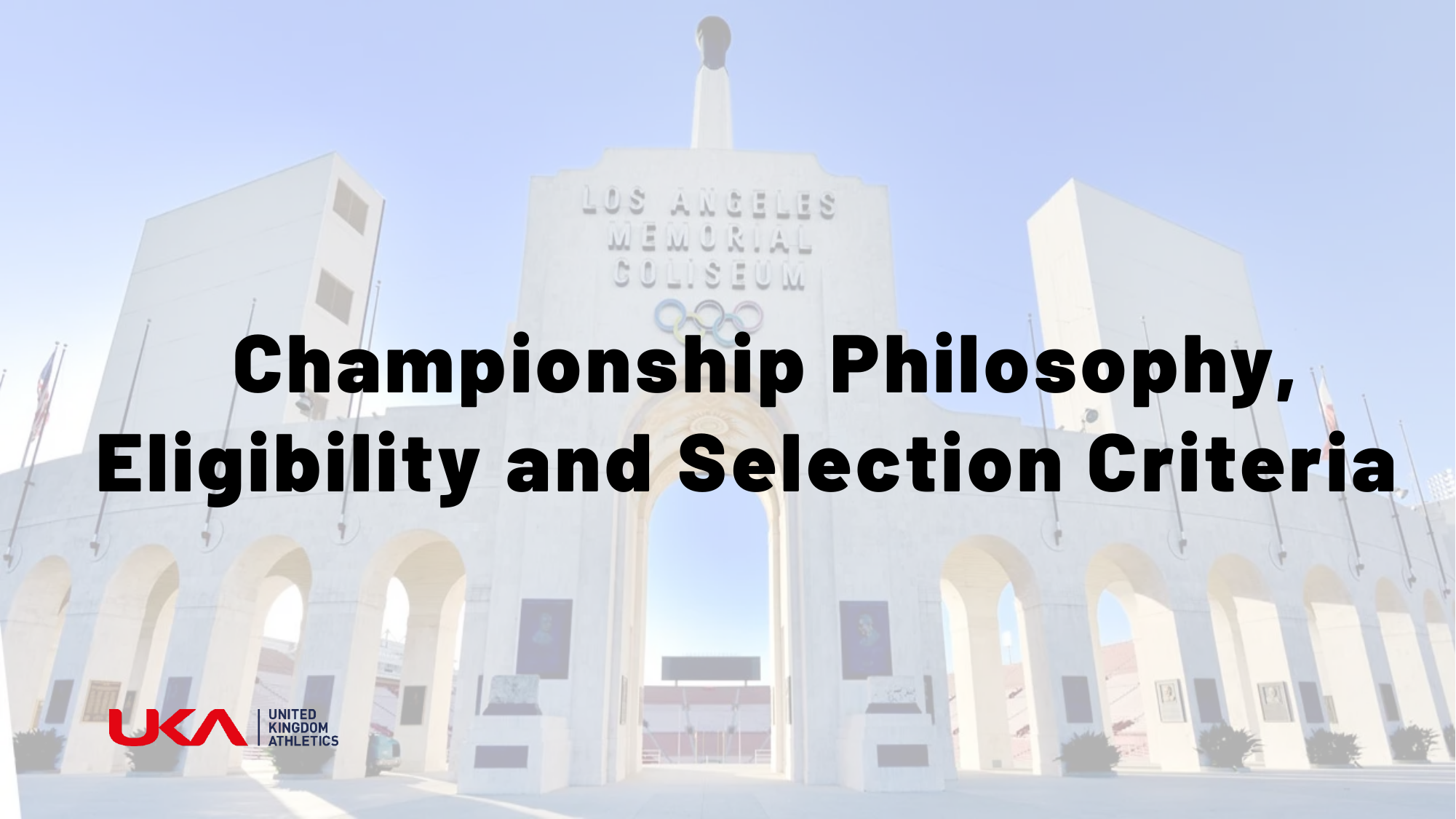

# Championship Philosophy, Eligibility and Selection Criteria